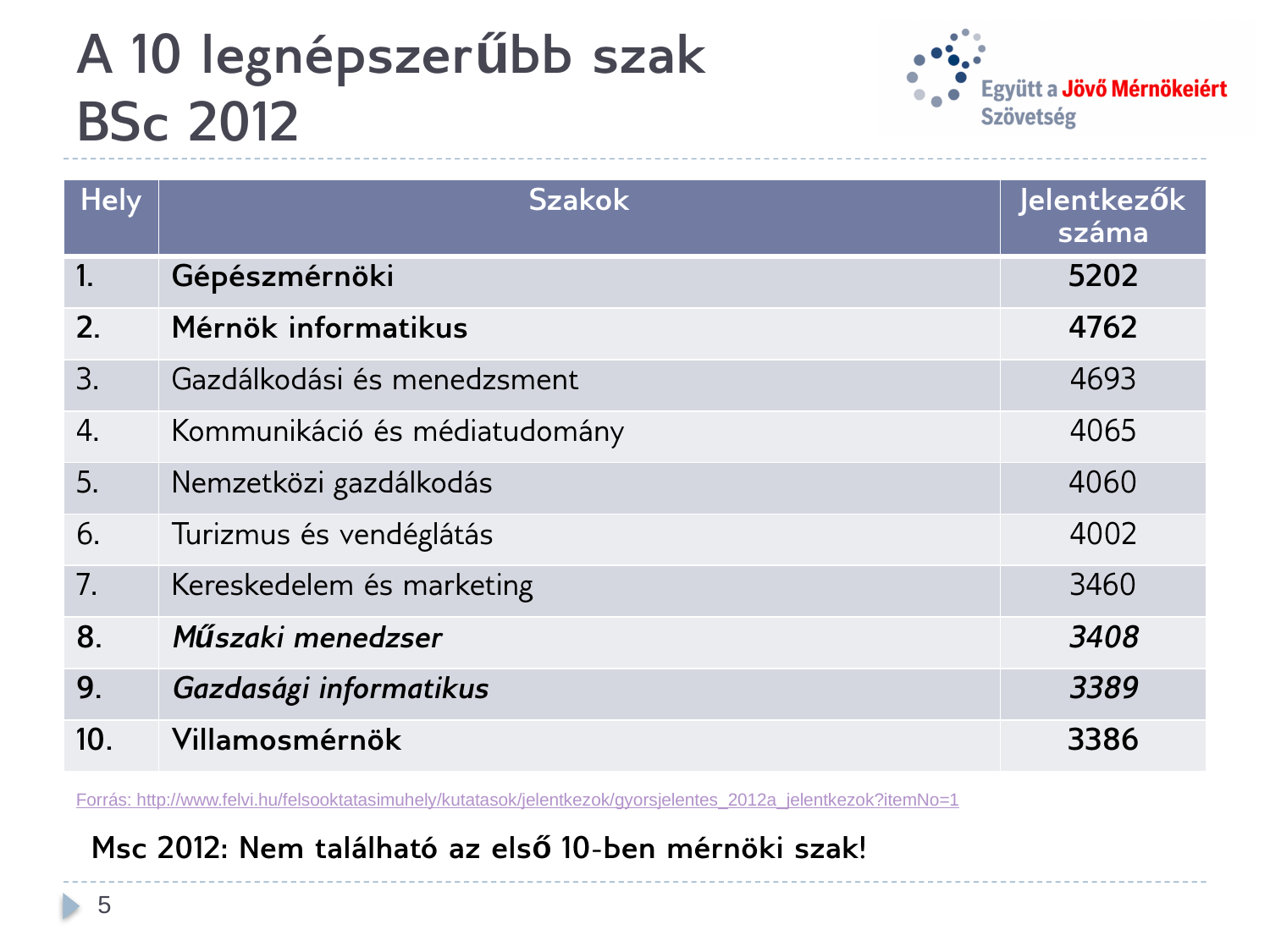

# A 10 legnépszerűbb szak BSc 2012
| Hely | Szakok | Jelentkezők száma |
| --- | --- | --- |
| 1. | Gépészmérnöki | 5202 |
| 2. | Mérnök informatikus | 4762 |
| 3. | Gazdálkodási és menedzsment | 4693 |
| 4. | Kommunikáció és médiatudomány | 4065 |
| 5. | Nemzetközi gazdálkodás | 4060 |
| 6. | Turizmus és vendéglátás | 4002 |
| 7. | Kereskedelem és marketing | 3460 |
| 8. | Műszaki menedzser | 3408 |
| 9. | Gazdasági informatikus | 3389 |
| 10. | Villamosmérnök | 3386 |
Forrás: http://www.felvi.hu/felsooktatasimuhely/kutatasok/jelentkezok/gyorsjelentes_2012a_jelentkezok?itemNo=1
Msc 2012: Nem található az első 10-ben mérnöki szak!
5